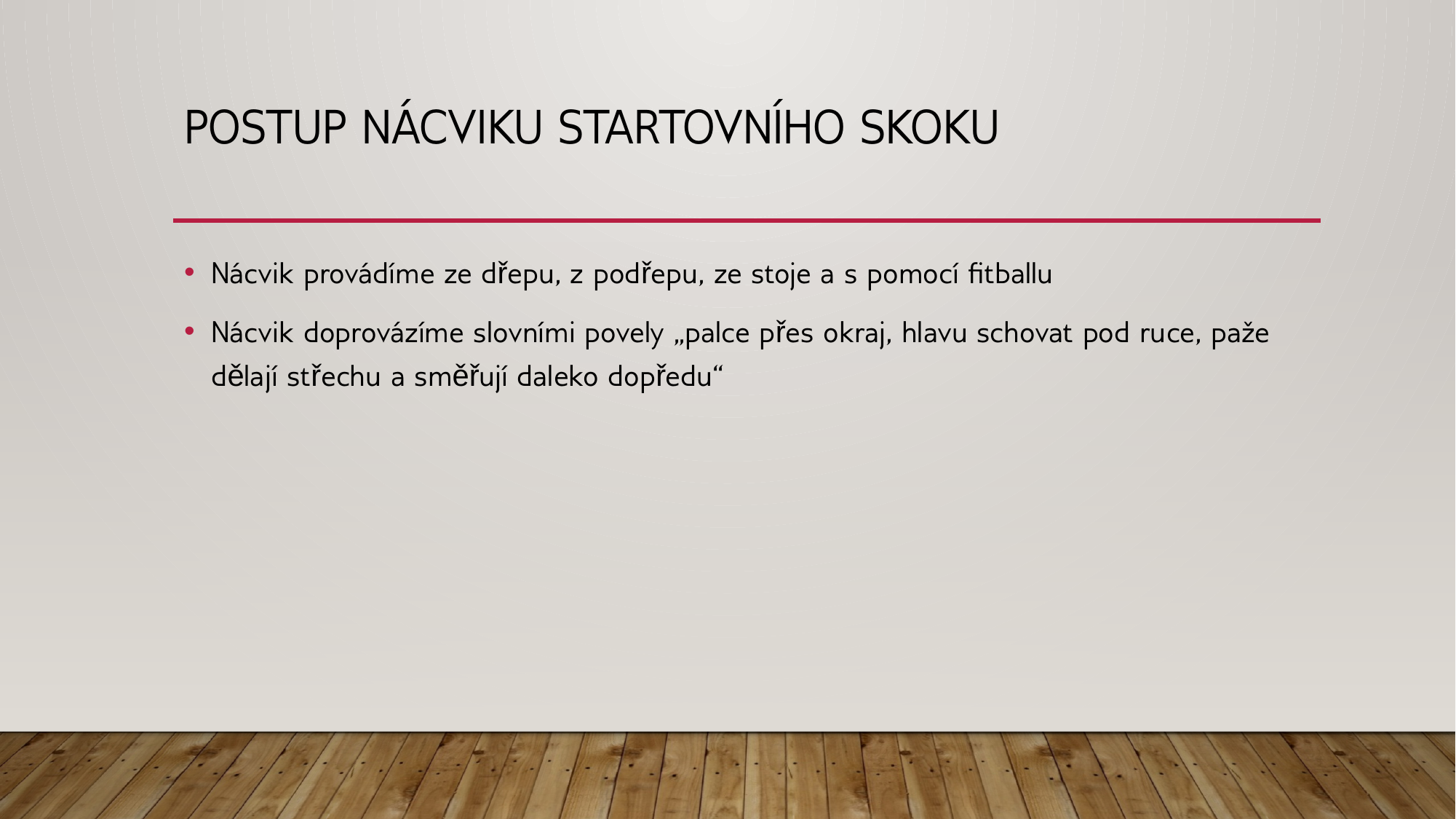

# Postup nácviku startovního skoku
Nácvik provádíme ze dřepu, z podřepu, ze stoje a s pomocí fitballu
Nácvik doprovázíme slovními povely „palce přes okraj, hlavu schovat pod ruce, paže dělají střechu a směřují daleko dopředu“